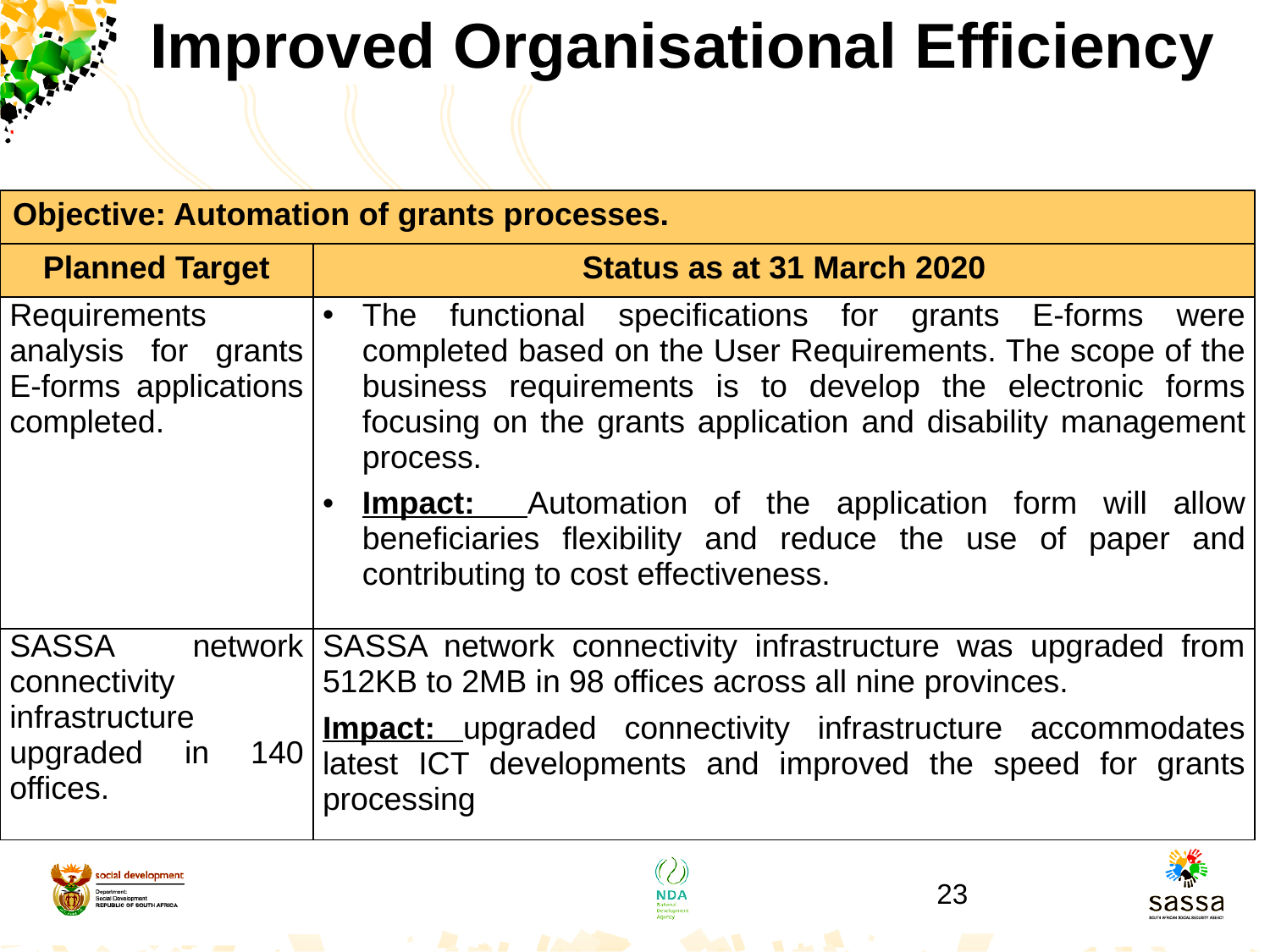

# Improved Organisational Efficiency
| Objective: Automation of grants processes. |  |
| --- | --- |
| Planned Target | Status as at 31 March 2020 |
| Requirements analysis for grants E-forms applications completed. | The functional specifications for grants E-forms were completed based on the User Requirements. The scope of the business requirements is to develop the electronic forms focusing on the grants application and disability management process. Impact: Automation of the application form will allow beneficiaries flexibility and reduce the use of paper and contributing to cost effectiveness. |
| SASSA network connectivity infrastructure upgraded in 140 offices. | SASSA network connectivity infrastructure was upgraded from 512KB to 2MB in 98 offices across all nine provinces. Impact: upgraded connectivity infrastructure accommodates latest ICT developments and improved the speed for grants processing |
23